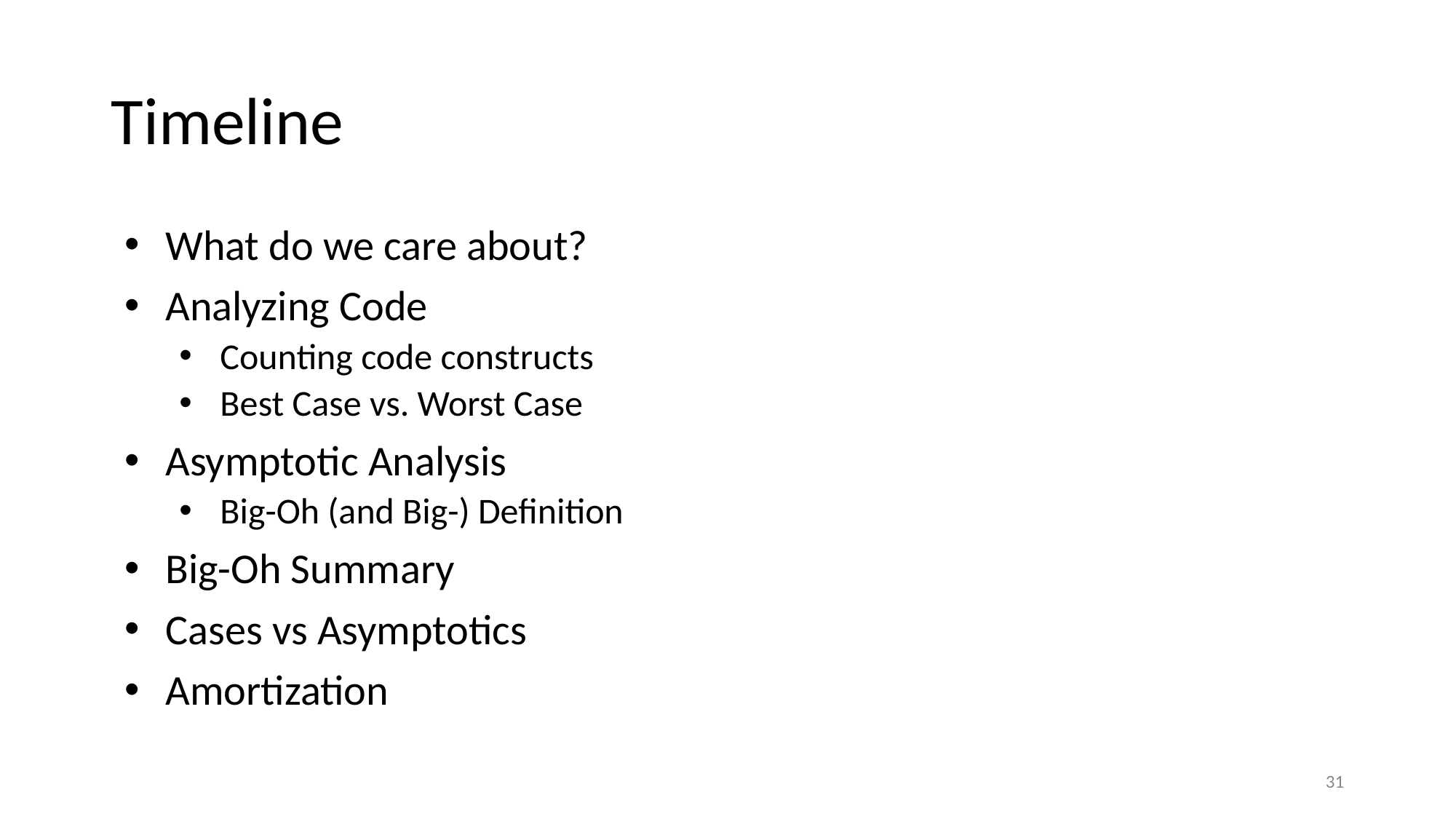

# Timeline
What do we care about?
Analyzing Code
Counting code constructs
Best Case vs. Worst Case
Asymptotic Analysis
Big-Oh (and Big-) Definition
Big-Oh Summary
Cases vs Asymptotics
Amortization
31